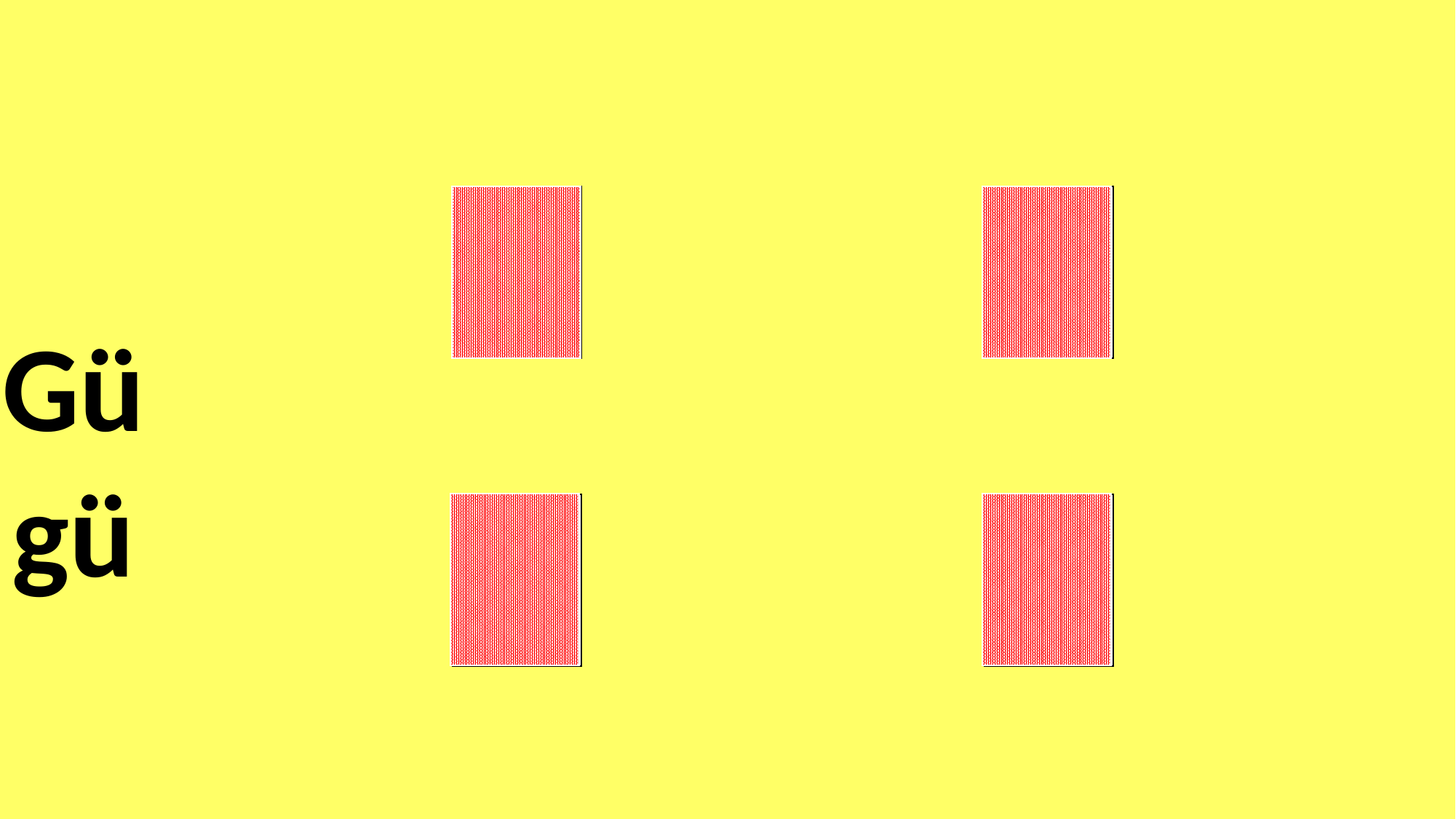

Güi
güi
Güe
güe
Gü
gü

Güe
güe
Güi
güi